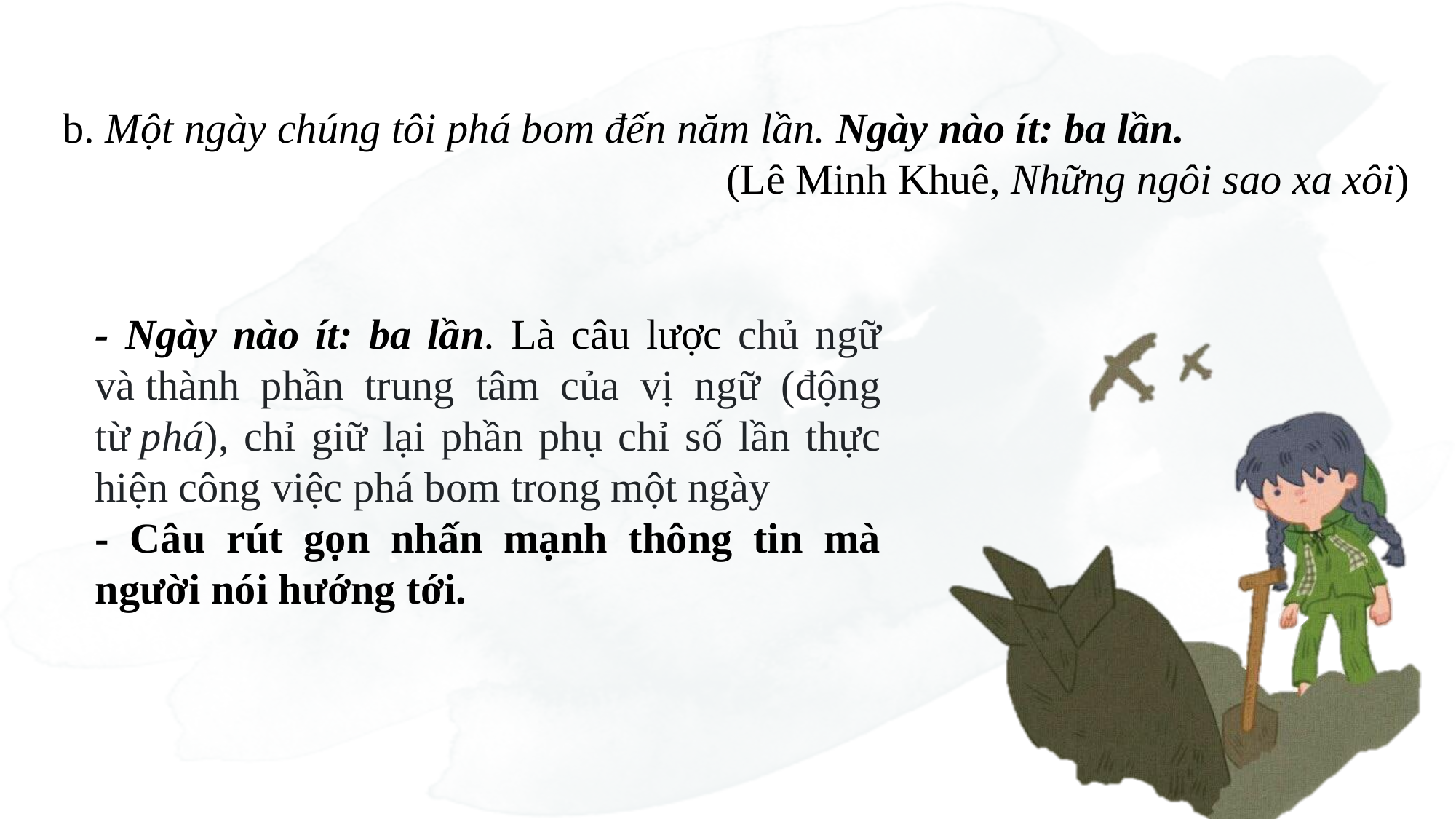

b. Một ngày chúng tôi phá bom đến năm lần. Ngày nào ít: ba lần.
(Lê Minh Khuê, Những ngôi sao xa xôi)

- Ngày nào ít: ba lần. Là câu lược chủ ngữ và thành phần trung tâm của vị ngữ (động từ phá), chỉ giữ lại phần phụ chỉ số lần thực hiện công việc phá bom trong một ngày
- Câu rút gọn nhấn mạnh thông tin mà người nói hướng tới.